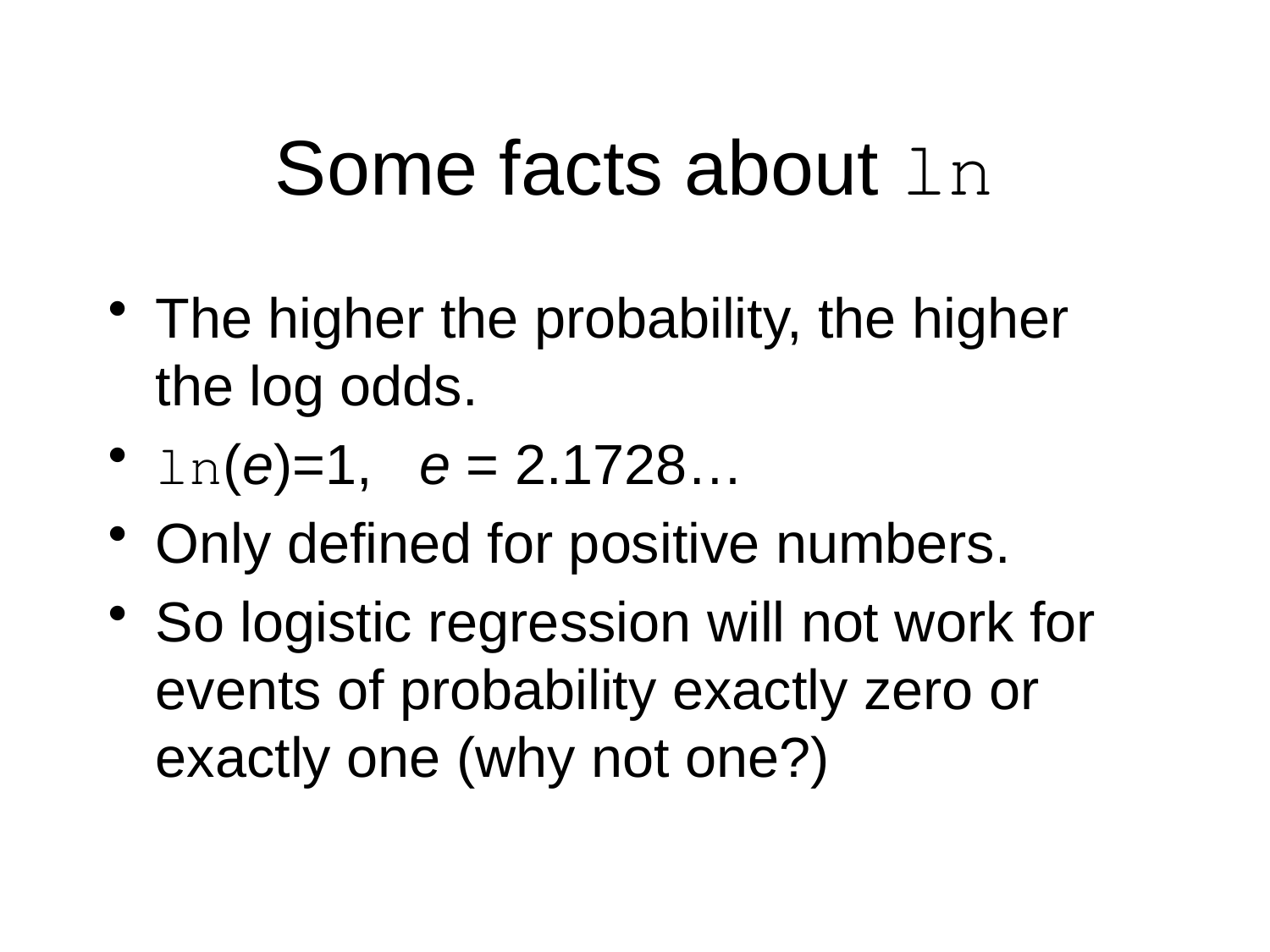

# Some facts about ln
The higher the probability, the higher the log odds.
ln(e)=1,   e = 2.1728…
Only defined for positive numbers.
So logistic regression will not work for events of probability exactly zero or exactly one (why not one?)